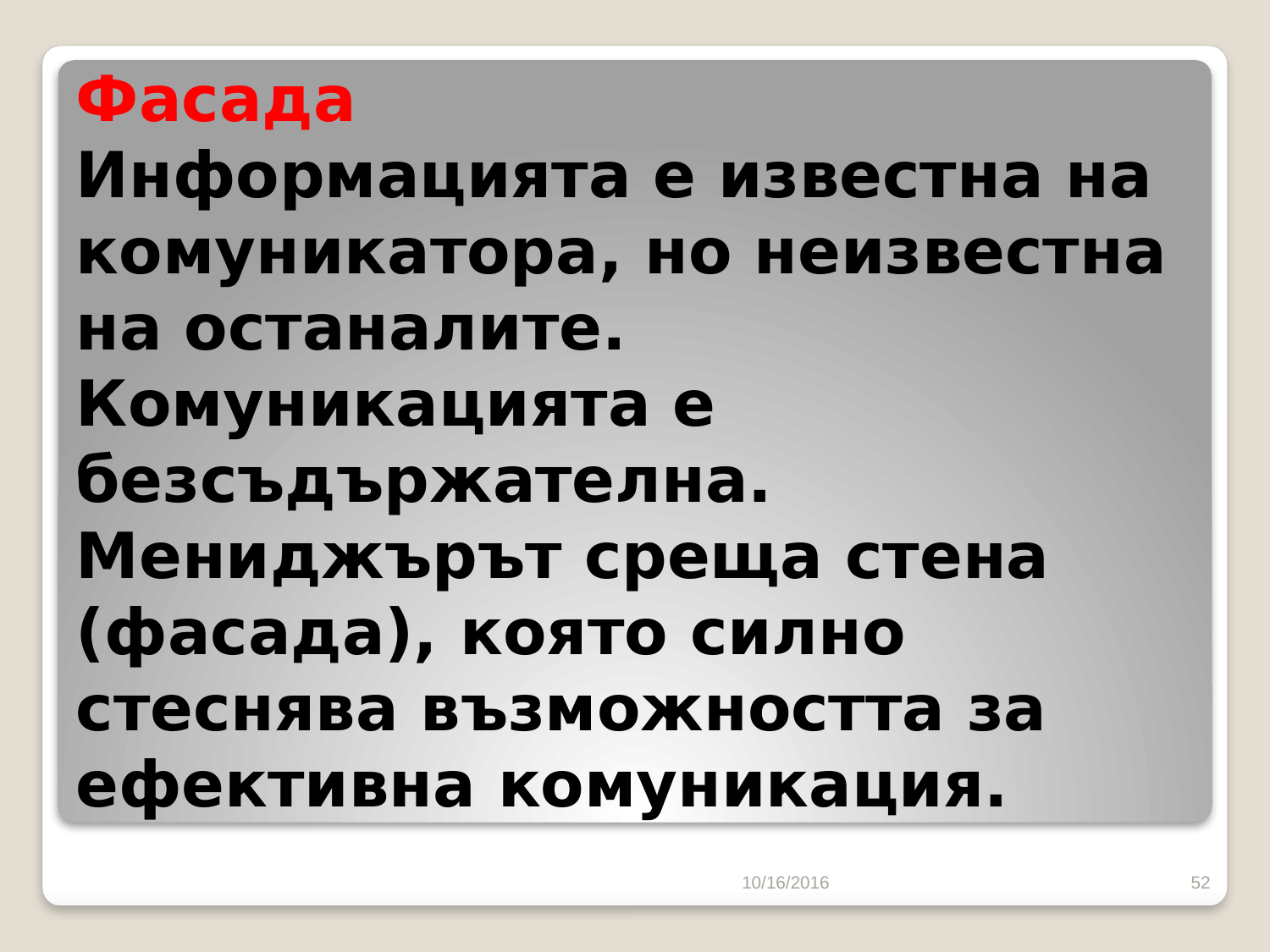

# Фасада Информацията е известна на комуникатора, но неизвестна на останалите. Комуникацията е безсъдържателна. Мениджърът среща стена (фасада), която силно стеснява възможността за ефективна комуникация.
10/16/2016
52